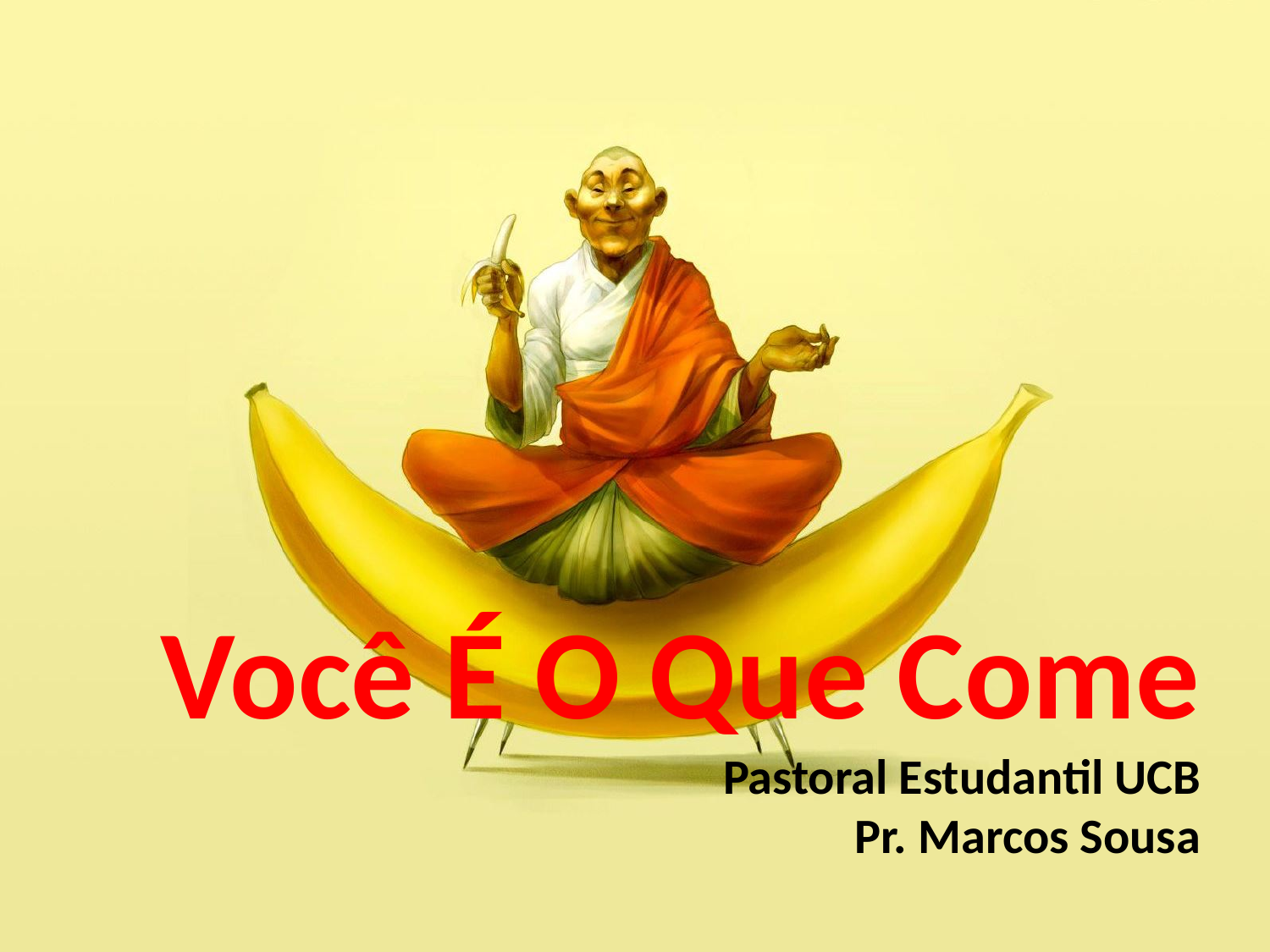

Você É O Que Come
Pastoral Estudantil UCB
Pr. Marcos Sousa